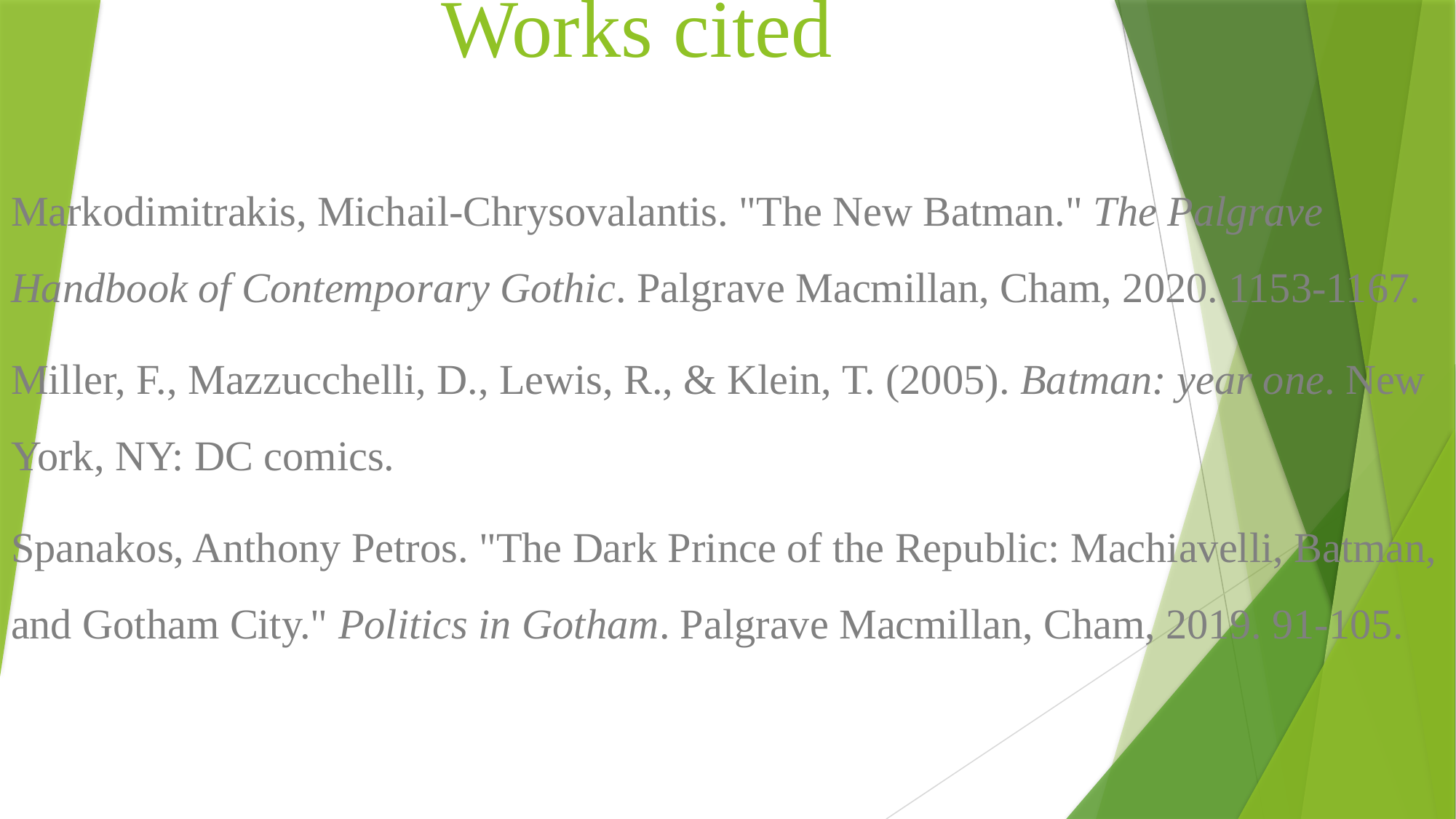

# Works cited
Markodimitrakis, Michail-Chrysovalantis. "The New Batman." The Palgrave Handbook of Contemporary Gothic. Palgrave Macmillan, Cham, 2020. 1153-1167.
Miller, F., Mazzucchelli, D., Lewis, R., & Klein, T. (2005). Batman: year one. New York, NY: DC comics.
Spanakos, Anthony Petros. "The Dark Prince of the Republic: Machiavelli, Batman, and Gotham City." Politics in Gotham. Palgrave Macmillan, Cham, 2019. 91-105.